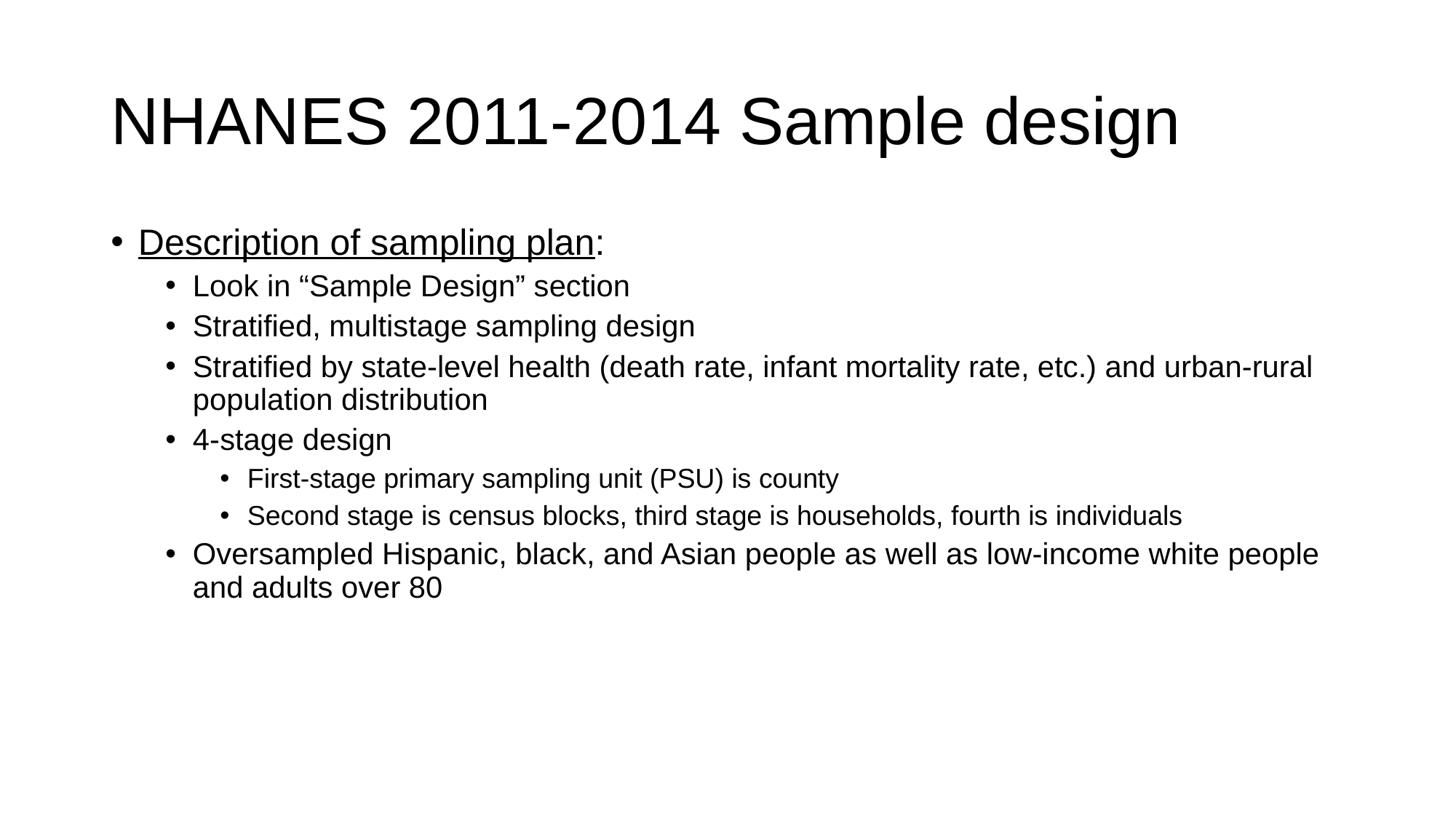

# NHANES 2011-2014 Sample design
Description of sampling plan:
Look in “Sample Design” section
Stratified, multistage sampling design
Stratified by state-level health (death rate, infant mortality rate, etc.) and urban-rural population distribution
4-stage design
First-stage primary sampling unit (PSU) is county
Second stage is census blocks, third stage is households, fourth is individuals
Oversampled Hispanic, black, and Asian people as well as low-income white people and adults over 80